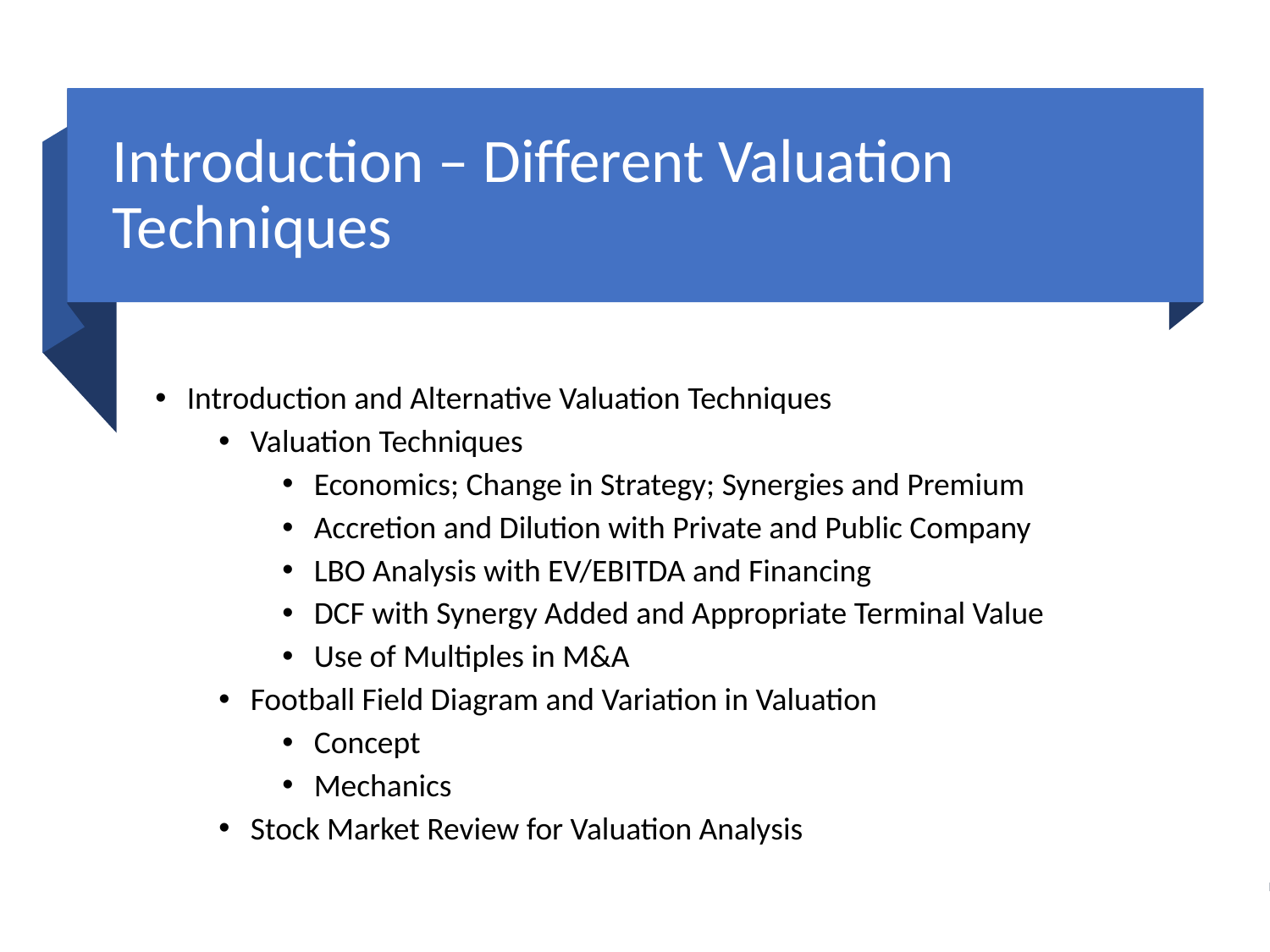

# Introduction – Different Valuation Techniques

Introduction and Alternative Valuation Techniques
Valuation Techniques
Economics; Change in Strategy; Synergies and Premium
Accretion and Dilution with Private and Public Company
LBO Analysis with EV/EBITDA and Financing
DCF with Synergy Added and Appropriate Terminal Value
Use of Multiples in M&A
Football Field Diagram and Variation in Valuation
Concept
Mechanics
Stock Market Review for Valuation Analysis